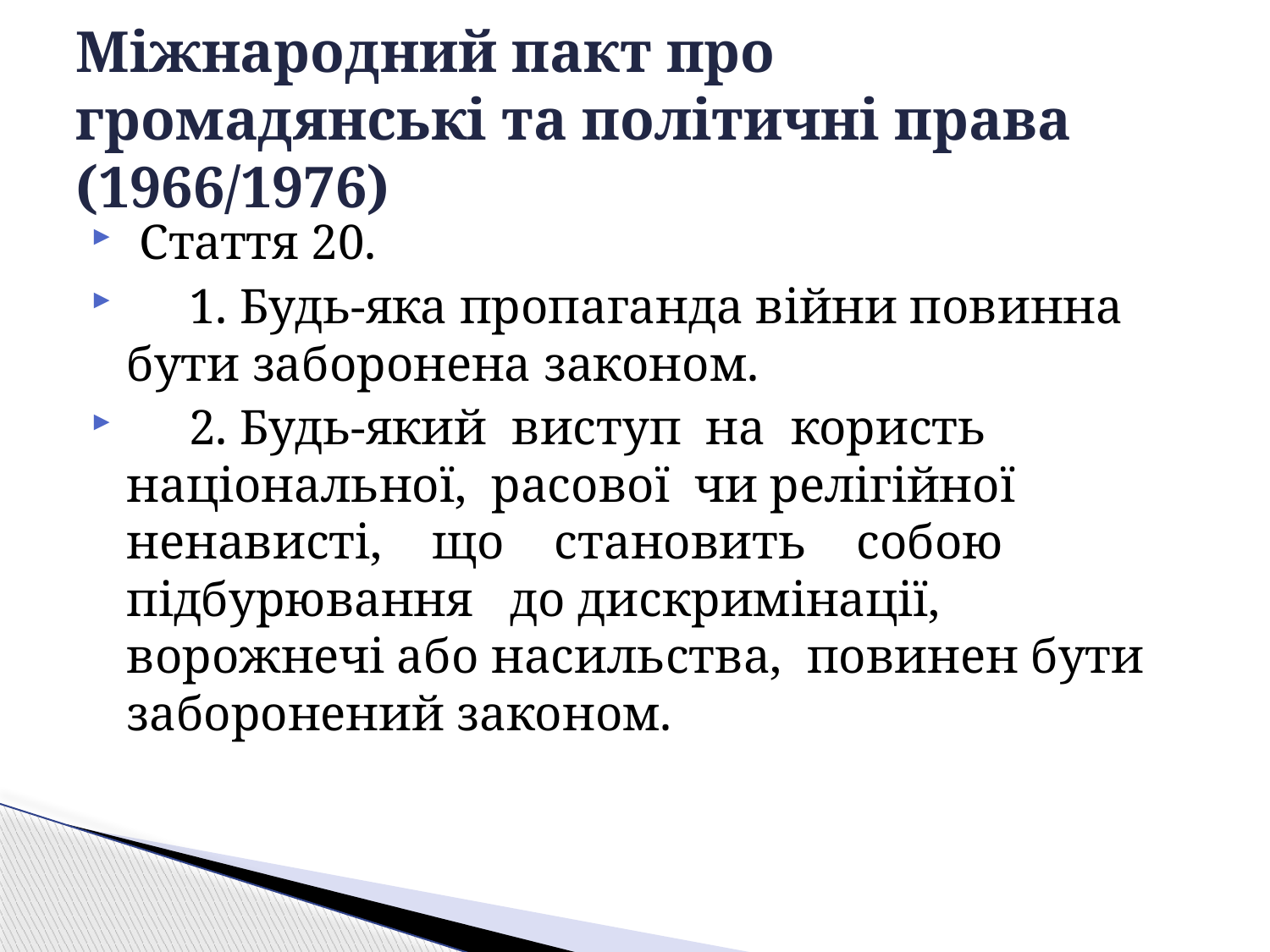

# Міжнародний пакт про громадянські та політичні права (1966/1976)
 Стаття 20.
     1. Будь-яка пропаганда війни повинна бути заборонена законом.
     2. Будь-який  виступ  на  користь  національної,  расової  чи релігійної ненависті,    що    становить    собою    підбурювання   до дискримінації, ворожнечі або насильства,  повинен бути заборонений законом.